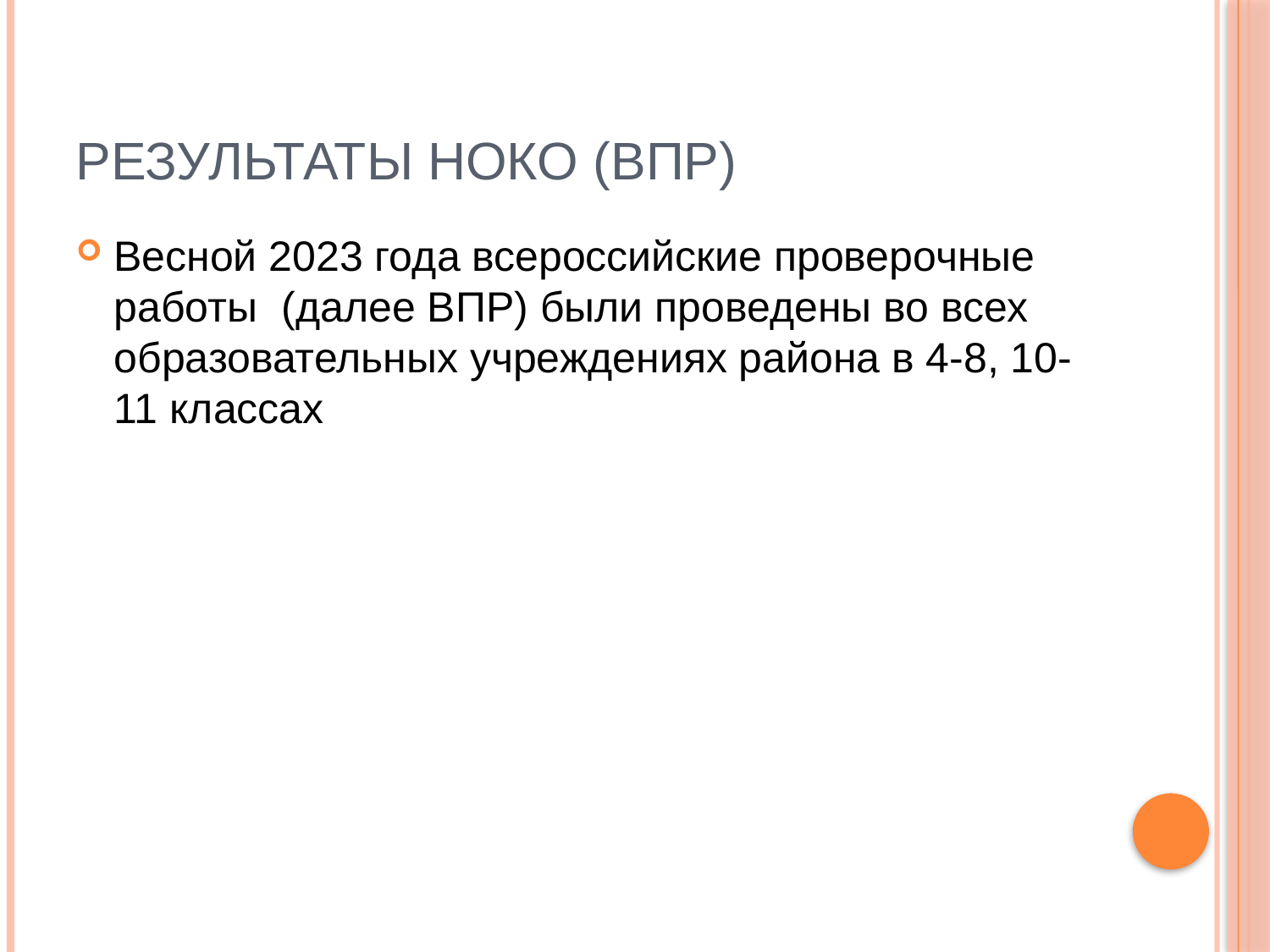

# Результаты НОКО (ВПР)
Весной 2023 года всероссийские проверочные работы  (далее ВПР) были проведены во всех образовательных учреждениях района в 4-8, 10-11 классах